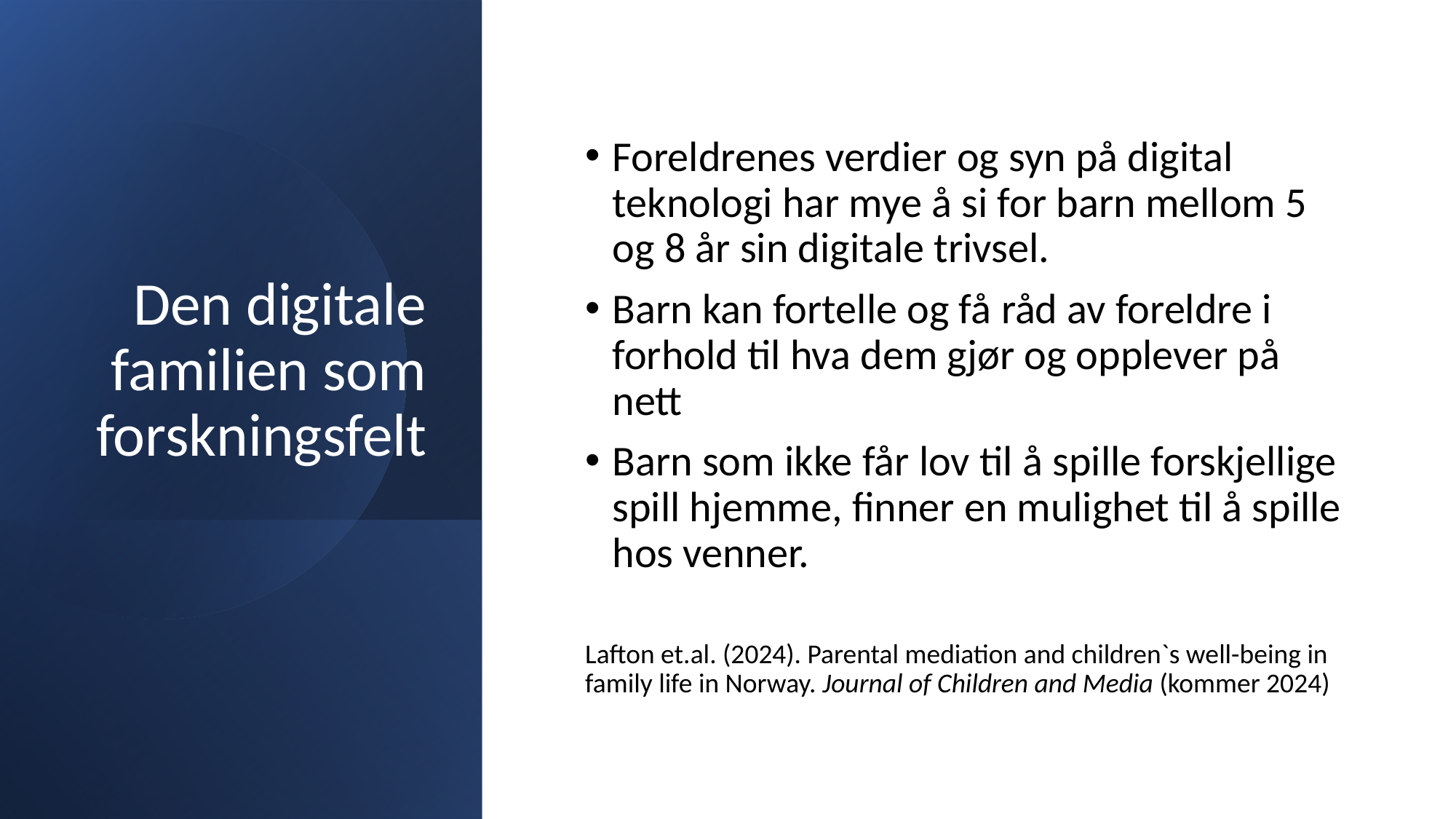

# Den digitale familien som forskningsfelt

Foreldrenes verdier og syn på digital teknologi har mye å si for barn mellom 5 og 8 år sin digitale trivsel.
Barn kan fortelle og få råd av foreldre i forhold til hva dem gjør og opplever på nett
Barn som ikke får lov til å spille forskjellige spill hjemme, finner en mulighet til å spille hos venner.

Lafton et.al. (2024). Parental mediation and children`s well-being in family life in Norway. Journal of Children and Media (kommer 2024)